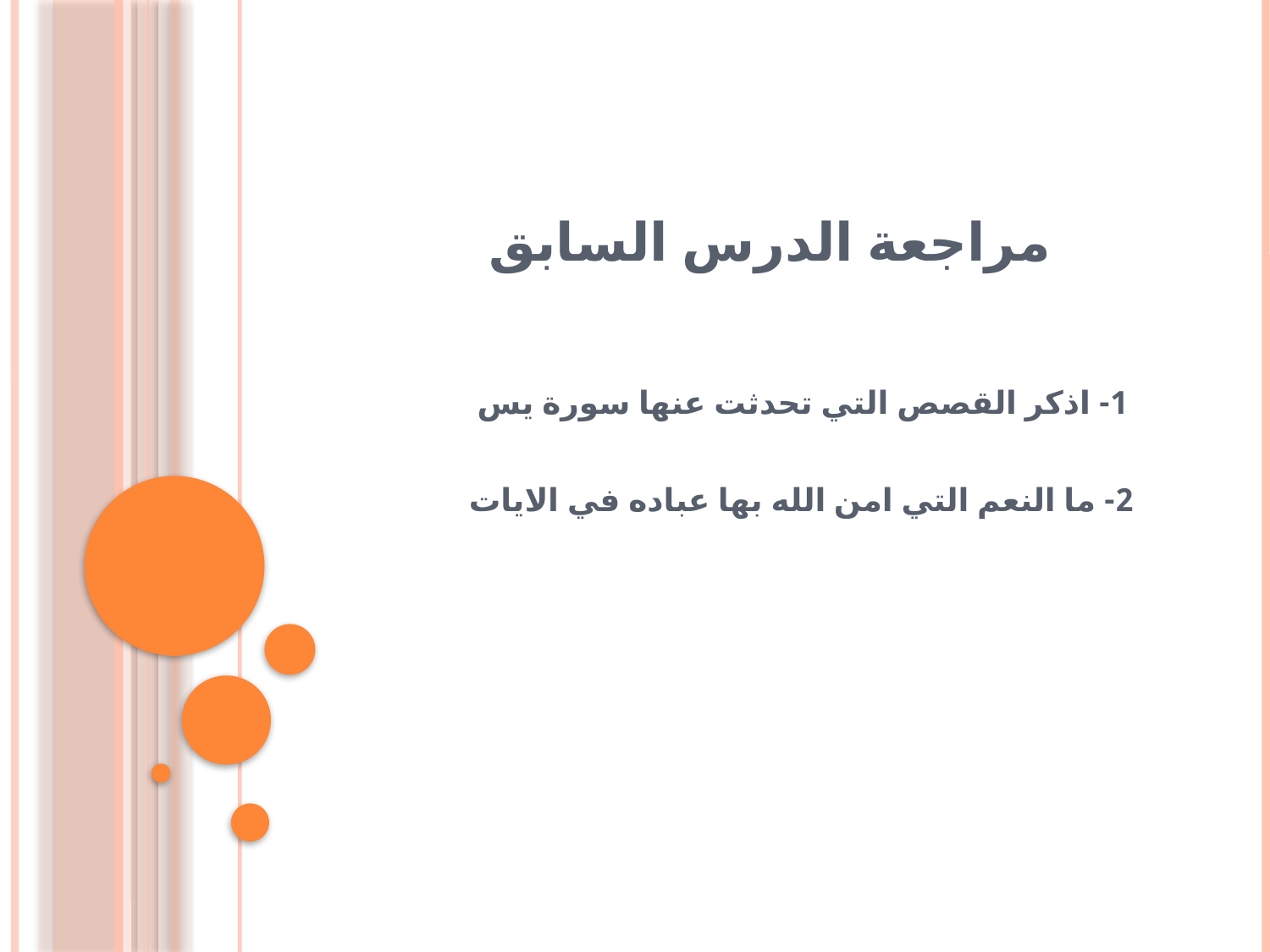

# مراجعة الدرس السابق

1- اذكر القصص التي تحدثت عنها سورة يس

2- ما النعم التي امن الله بها عباده في الايات